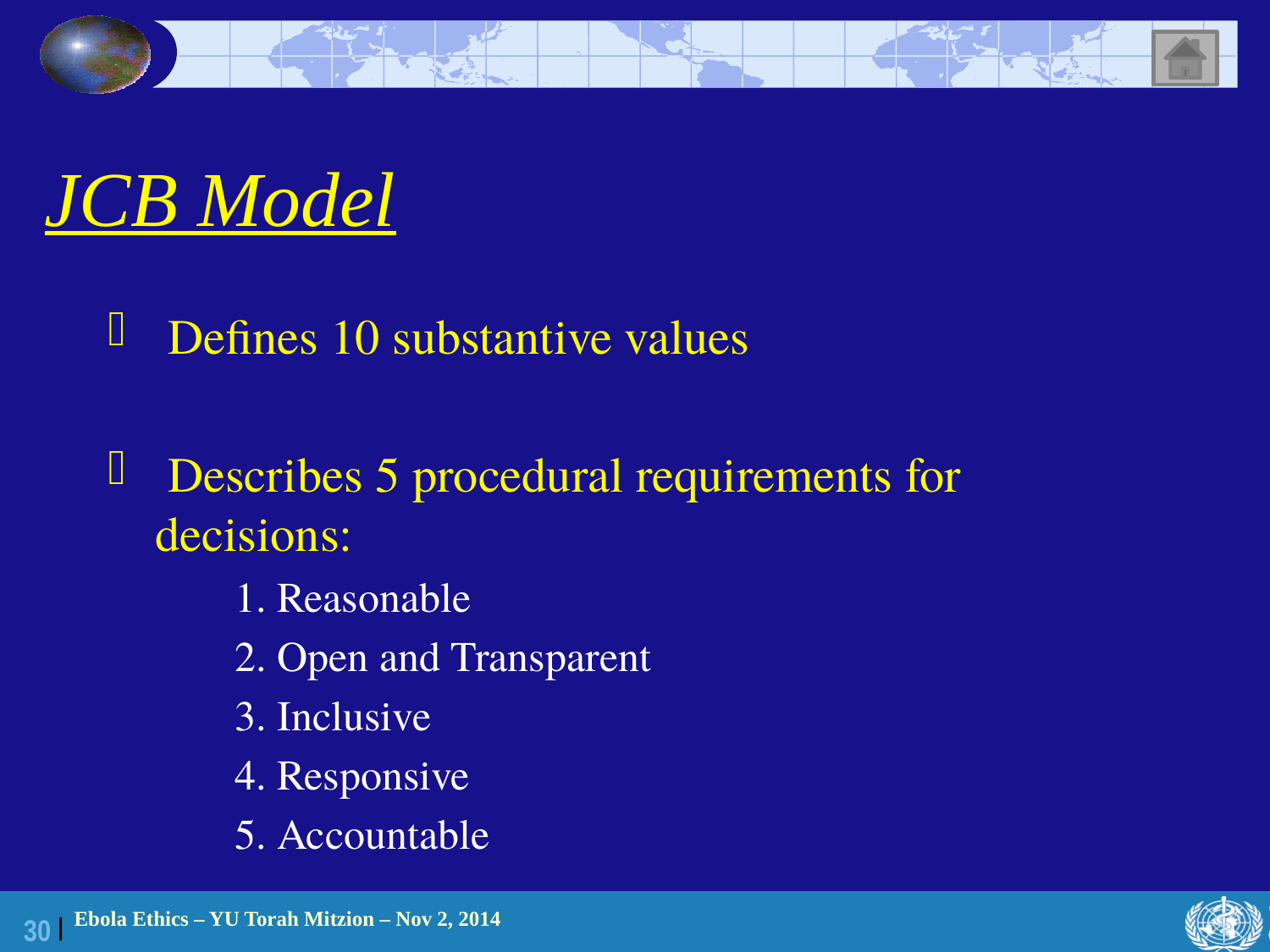

# JCB Model
 Defines 10 substantive values

 Describes 5 procedural requirements for decisions:
1. Reasonable
2. Open and Transparent
3. Inclusive
4. Responsive
5. Accountable